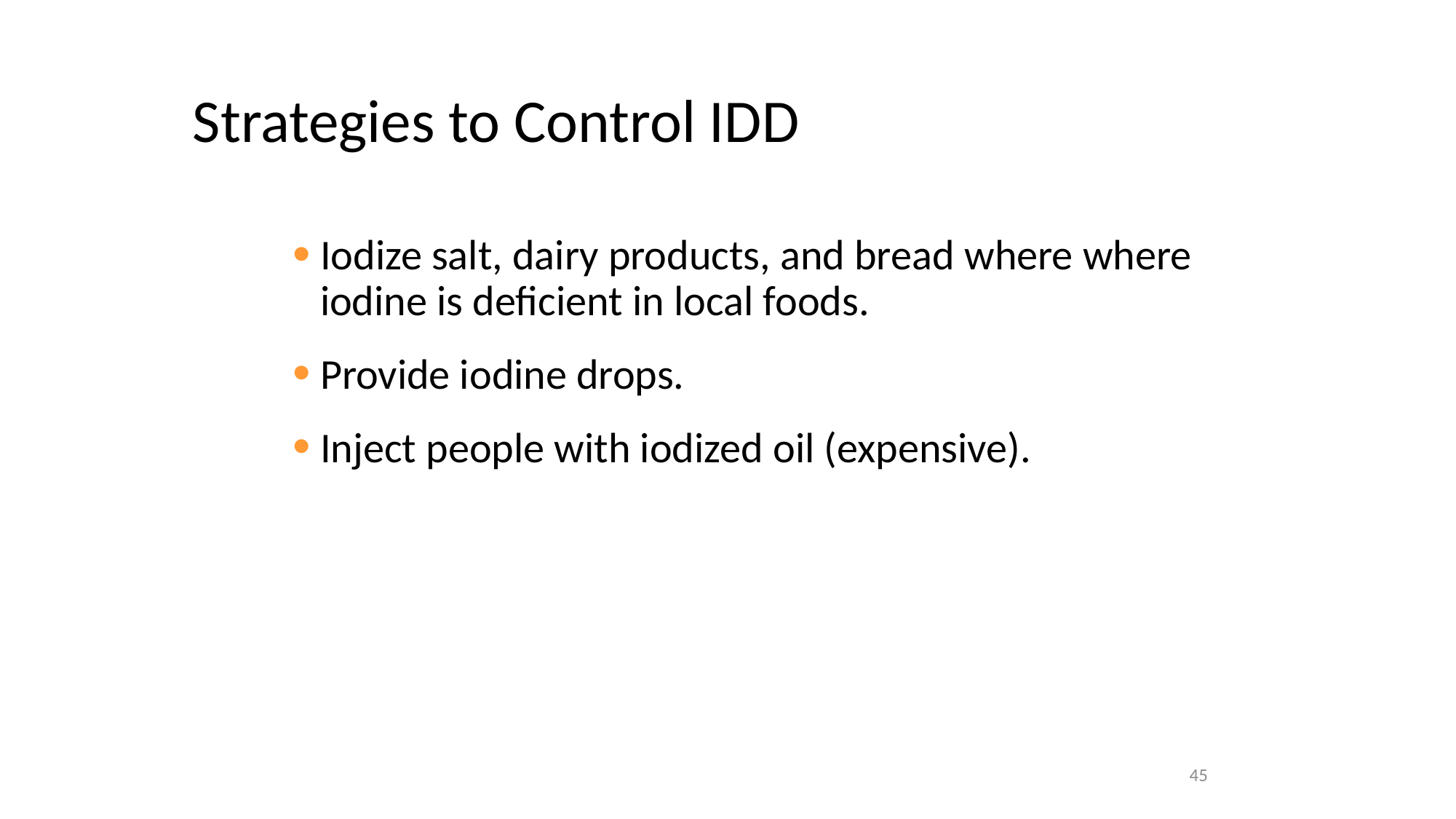

# Strategies to Control IDD
Iodize salt, dairy products, and bread where where iodine is deficient in local foods.
Provide iodine drops.
Inject people with iodized oil (expensive).

45